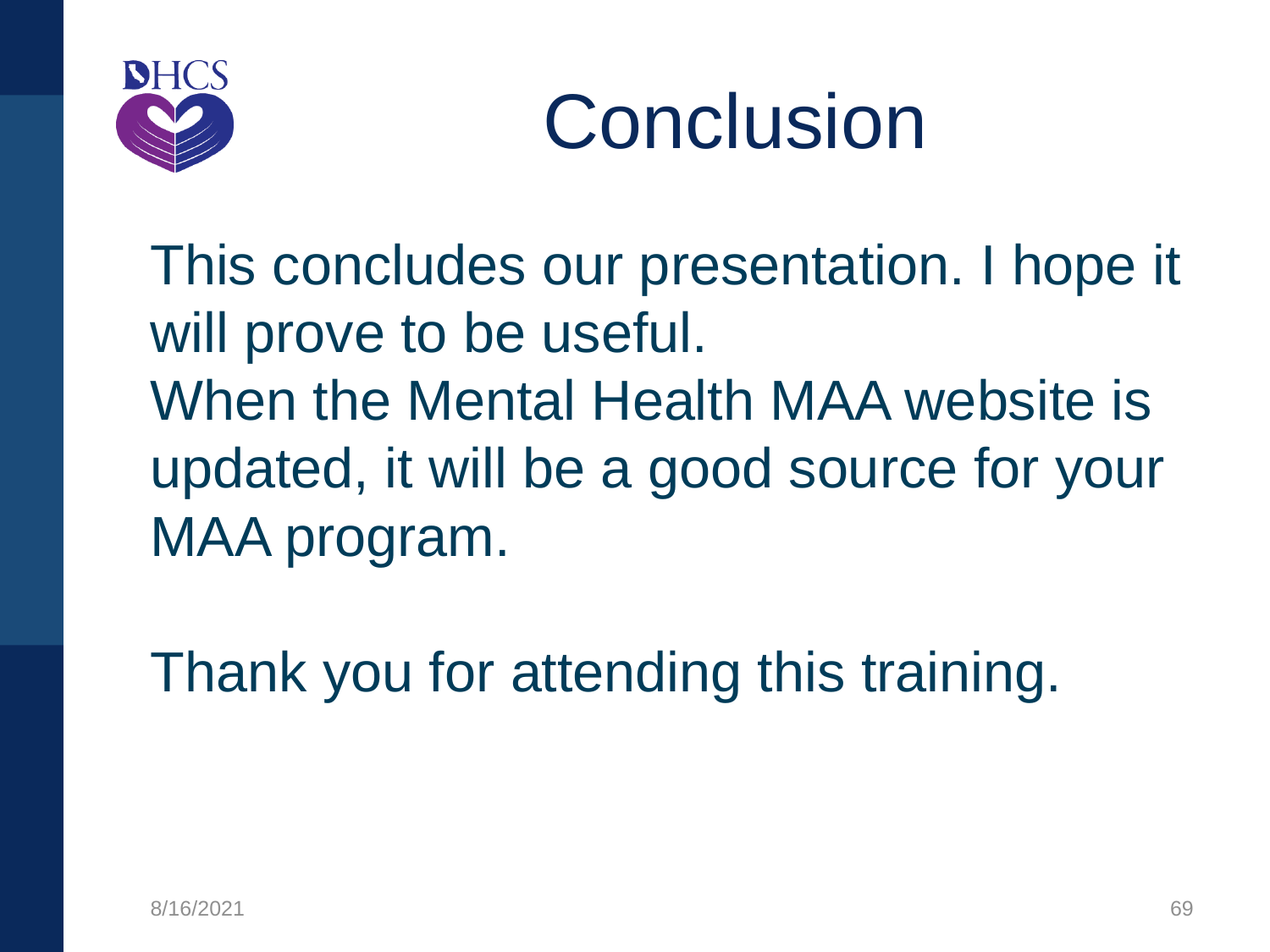

# Conclusion
This concludes our presentation. I hope it will prove to be useful.
When the Mental Health MAA website is updated, it will be a good source for your MAA program.
Thank you for attending this training.
8/16/2021
69